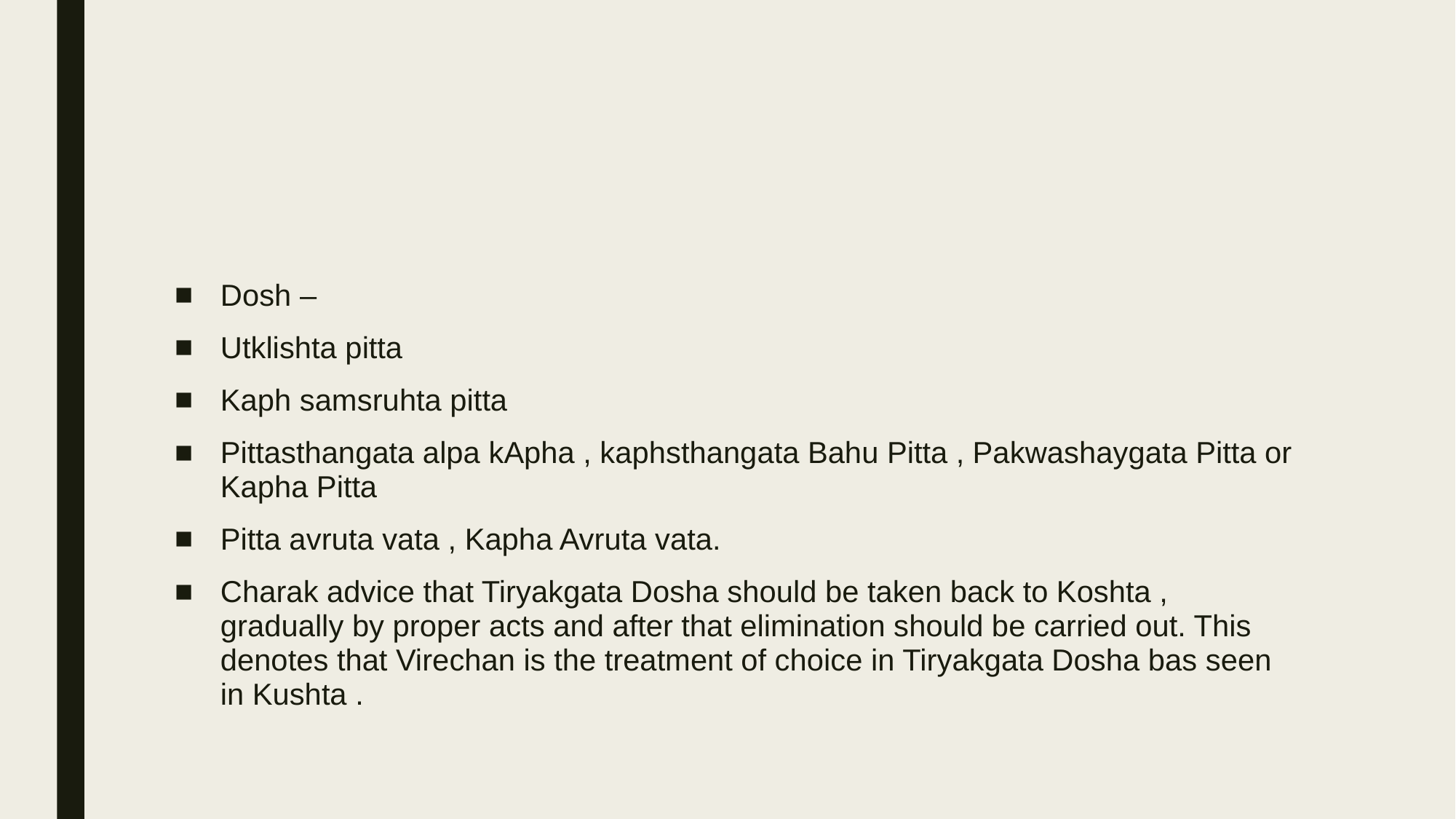

#
Dosh –
Utklishta pitta
Kaph samsruhta pitta
Pittasthangata alpa kApha , kaphsthangata Bahu Pitta , Pakwashaygata Pitta or Kapha Pitta
Pitta avruta vata , Kapha Avruta vata.
Charak advice that Tiryakgata Dosha should be taken back to Koshta , gradually by proper acts and after that elimination should be carried out. This denotes that Virechan is the treatment of choice in Tiryakgata Dosha bas seen in Kushta .